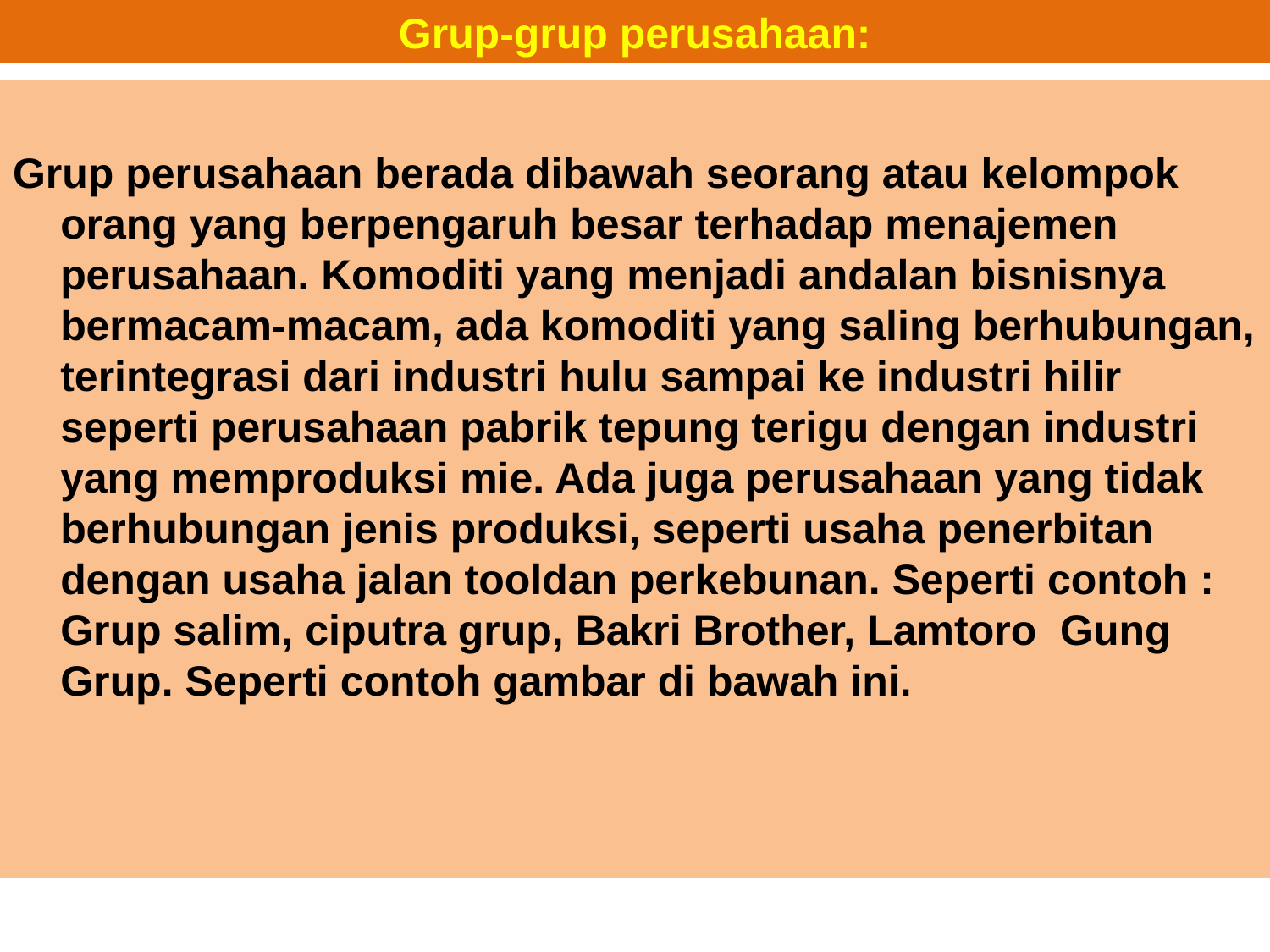

# Grup-grup perusahaan:

Grup perusahaan berada dibawah seorang atau kelompok orang yang berpengaruh besar terhadap menajemen perusahaan. Komoditi yang menjadi andalan bisnisnya bermacam-macam, ada komoditi yang saling berhubungan, terintegrasi dari industri hulu sampai ke industri hilir seperti perusahaan pabrik tepung terigu dengan industri yang memproduksi mie. Ada juga perusahaan yang tidak berhubungan jenis produksi, seperti usaha penerbitan dengan usaha jalan tooldan perkebunan. Seperti contoh : Grup salim, ciputra grup, Bakri Brother, Lamtoro  Gung Grup. Seperti contoh gambar di bawah ini.